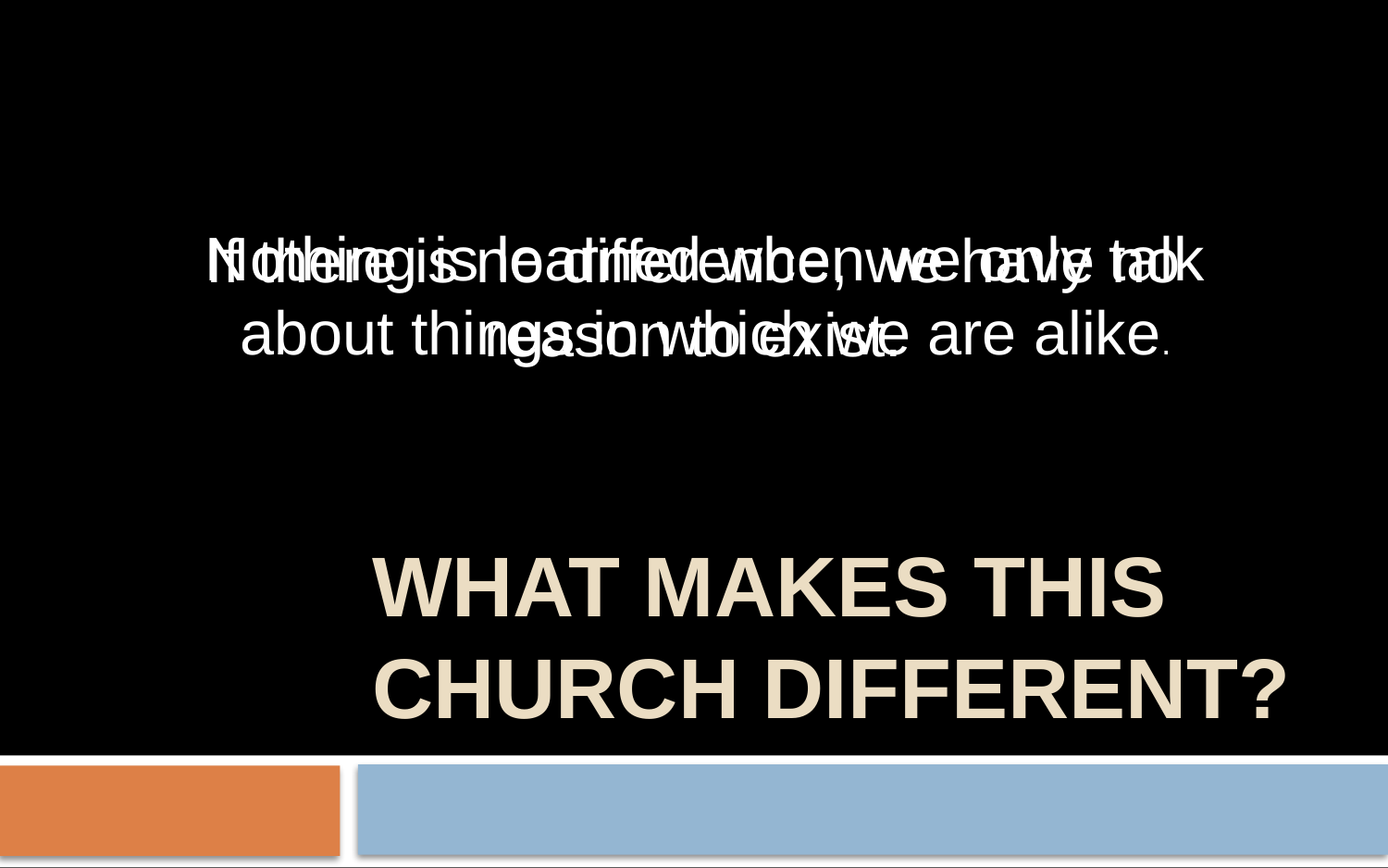

Nothing is learned when we only talk about things in which we are alike.
If there is no difference, we have no reason to exist.
# What Makes This Church Different?